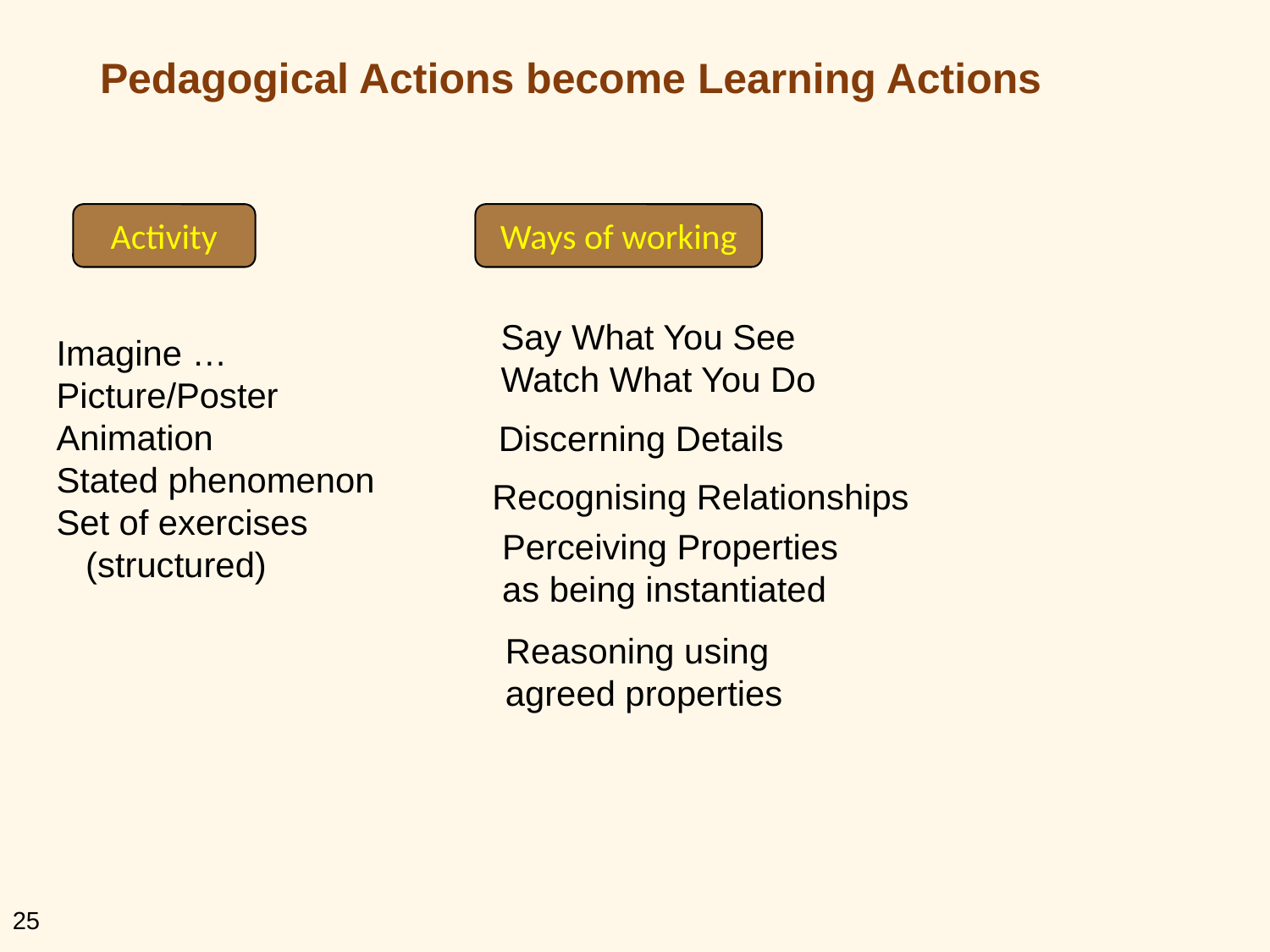

# Pedagogical Actions become Learning Actions
Activity
Ways of working
Say What You See
Watch What You Do
Imagine …
Picture/Poster
Animation
Stated phenomenon
Set of exercises
   (structured)
Discerning Details
Recognising Relationships
Perceiving Properties
as being instantiated
Reasoning using
agreed properties